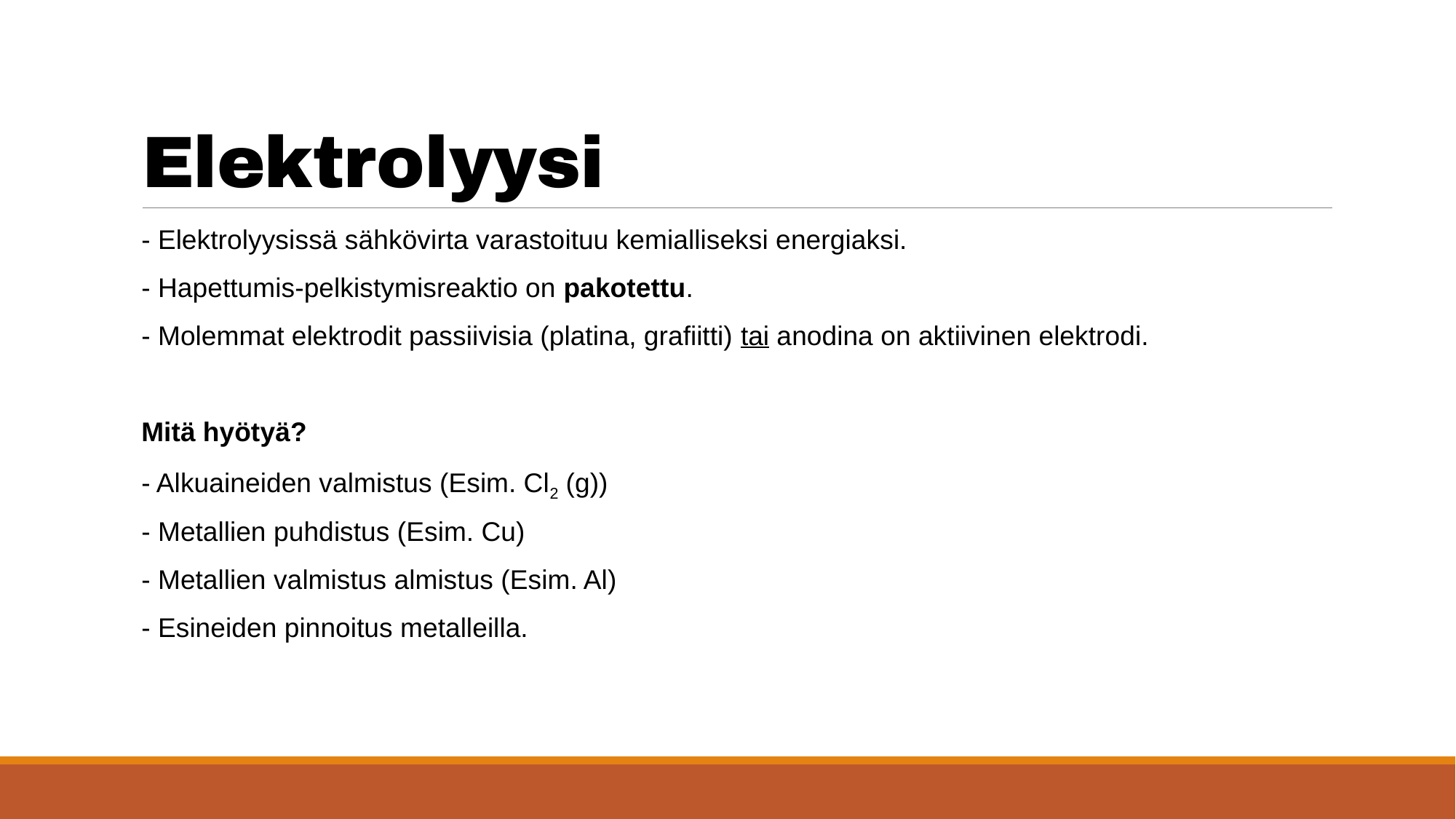

# Elektrolyysi
- Elektrolyysissä sähkövirta varastoituu kemialliseksi energiaksi.
- Hapettumis-pelkistymisreaktio on pakotettu.
- Molemmat elektrodit passiivisia (platina, grafiitti) tai anodina on aktiivinen elektrodi.

Mitä hyötyä?
- Alkuaineiden valmistus (Esim. Cl2 (g))
- Metallien puhdistus (Esim. Cu)
- Metallien valmistus almistus (Esim. Al)
- Esineiden pinnoitus metalleilla.